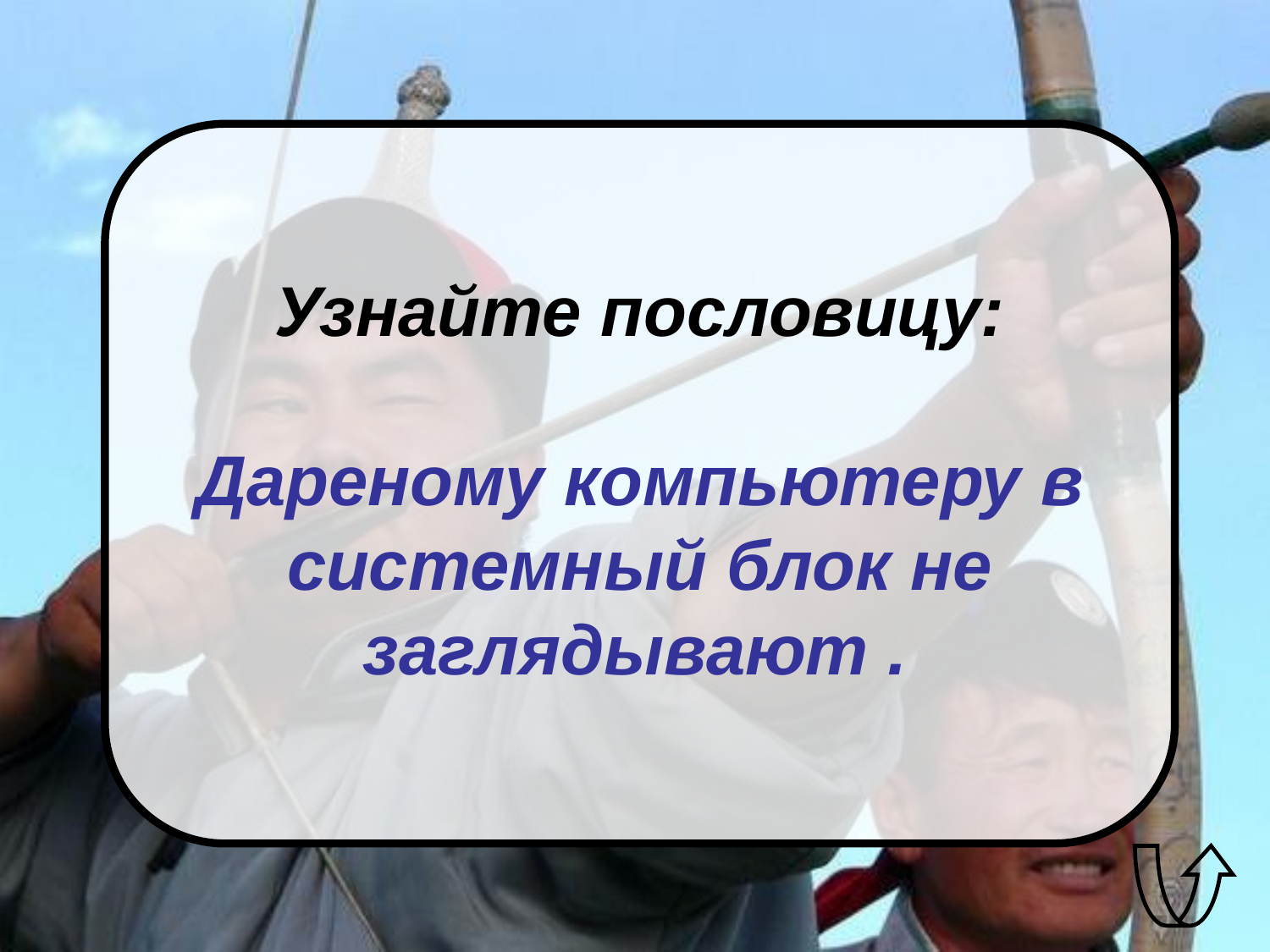

Узнайте пословицу:

Дареному компьютеру в системный блок не заглядывают .